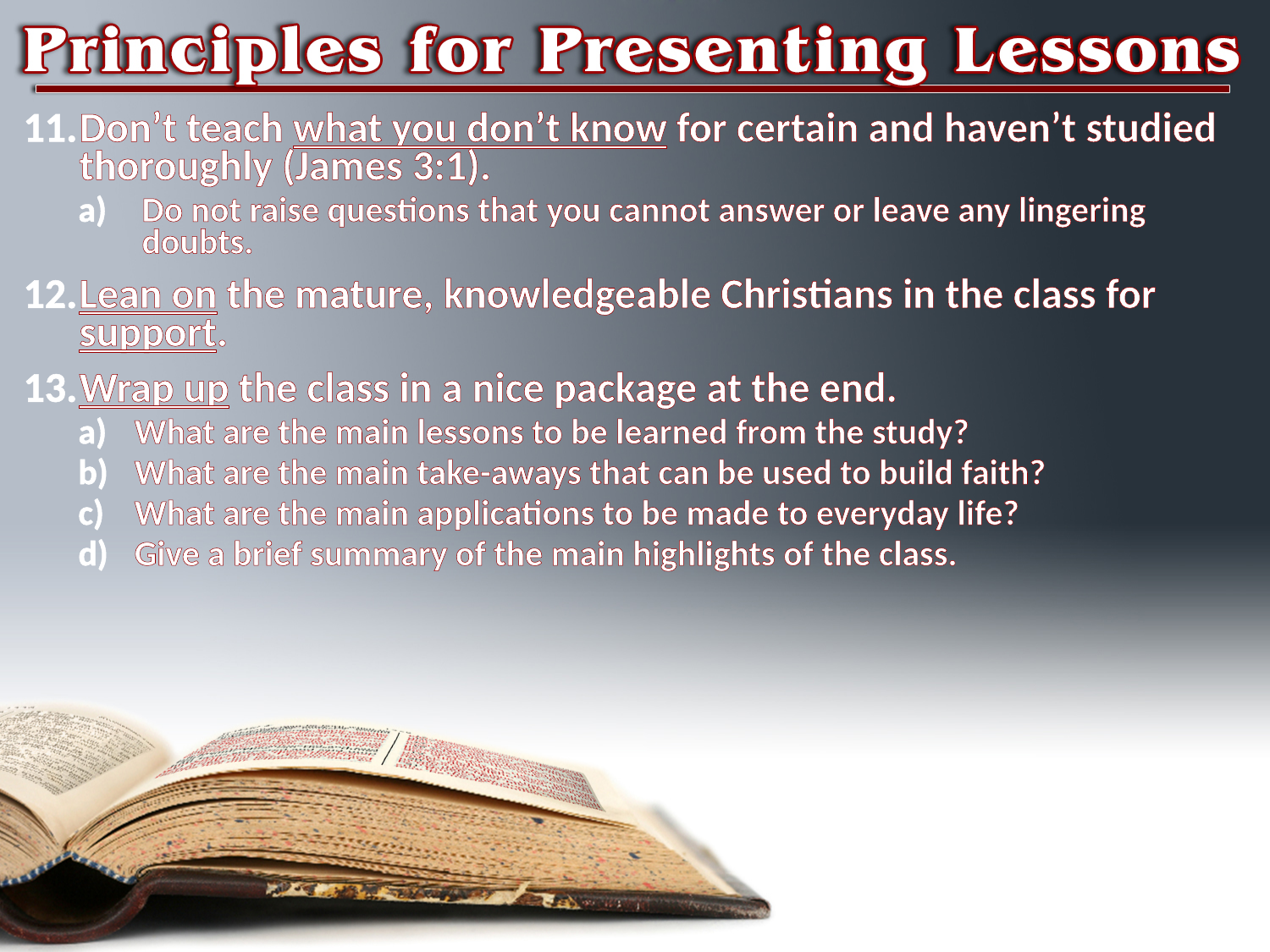

Don’t teach what you don’t know for certain and haven’t studied thoroughly (James 3:1).
Do not raise questions that you cannot answer or leave any lingering doubts.
Lean on the mature, knowledgeable Christians in the class for support.
Wrap up the class in a nice package at the end.
What are the main lessons to be learned from the study?
What are the main take-aways that can be used to build faith?
What are the main applications to be made to everyday life?
Give a brief summary of the main highlights of the class.